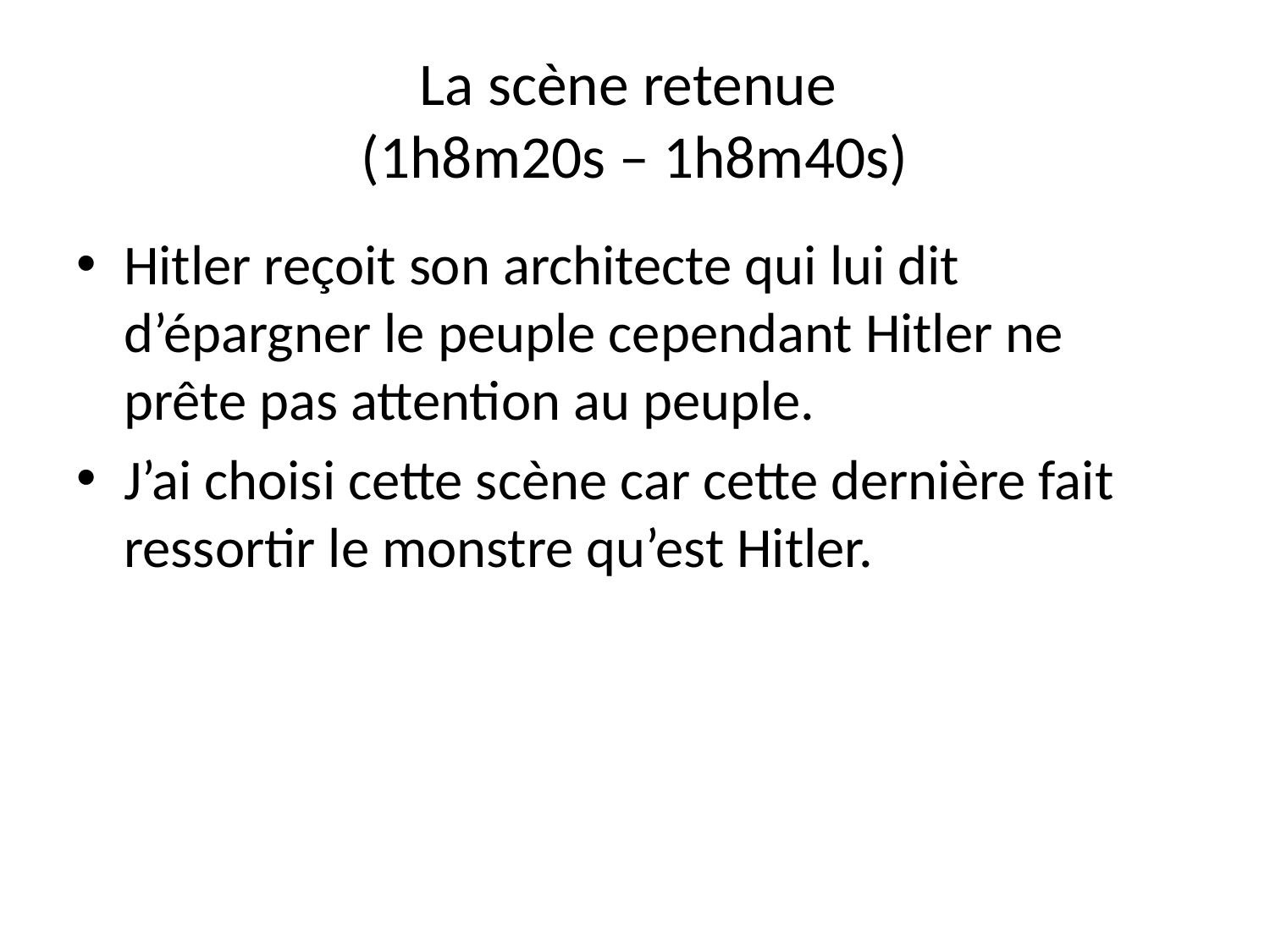

# La scène retenue (1h8m20s – 1h8m40s)
Hitler reçoit son architecte qui lui dit d’épargner le peuple cependant Hitler ne prête pas attention au peuple.
J’ai choisi cette scène car cette dernière fait ressortir le monstre qu’est Hitler.